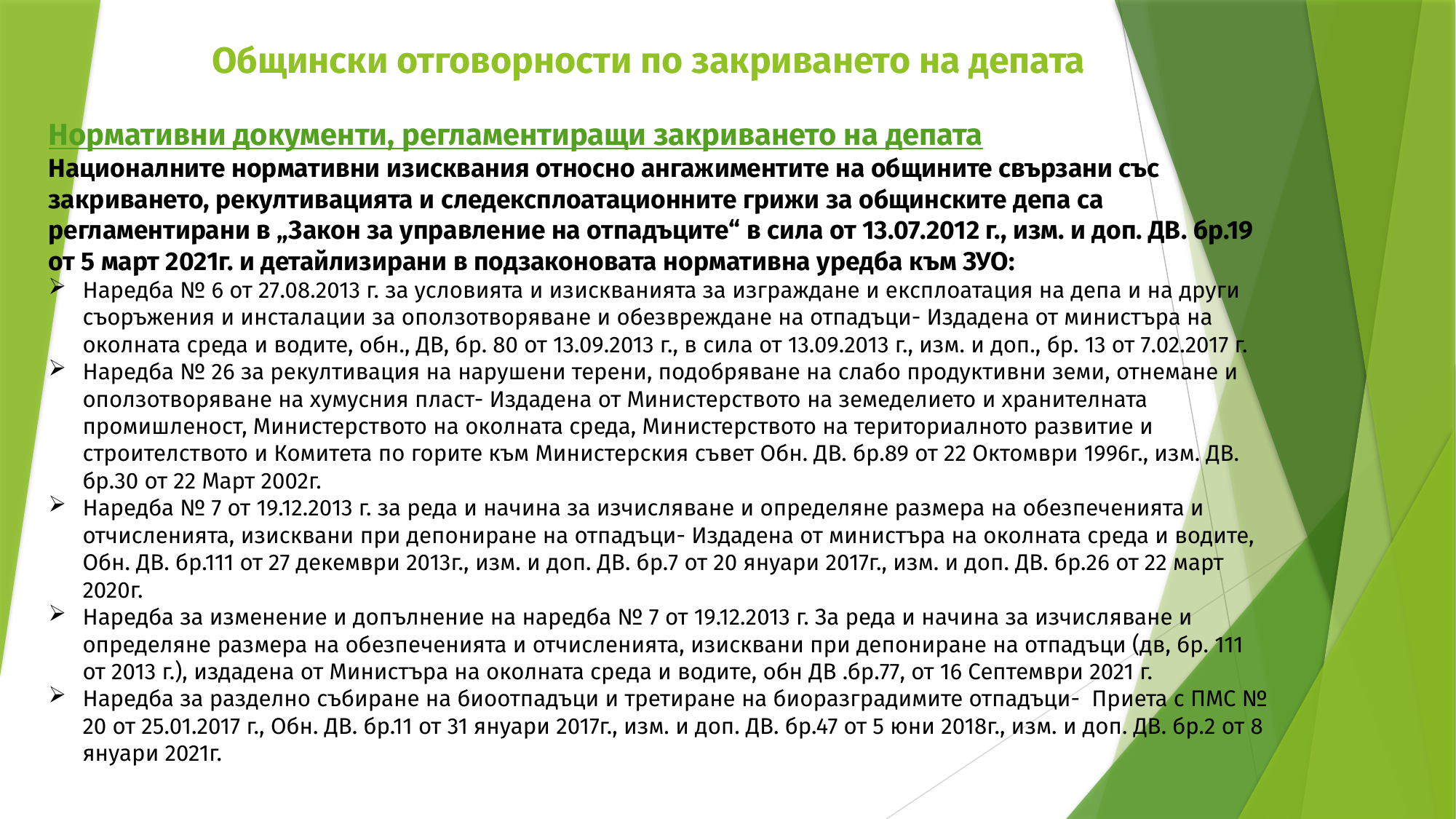

Общински отговорности по закриването на депата
Нормативни документи, регламентиращи закриването на депата
Националните нормативни изисквания относно ангажиментите на общините свързани със закриването, рекултивацията и следексплоатационните грижи за общинските депа са регламентирани в „Закон за управление на отпадъците“ в сила от 13.07.2012 г., изм. и доп. ДВ. бр.19 от 5 март 2021г. и детайлизирани в подзаконовата нормативна уредба към ЗУО:
Наредба № 6 от 27.08.2013 г. за условията и изискванията за изграждане и експлоатация на депа и на други съоръжения и инсталации за оползотворяване и обезвреждане на отпадъци- Издадена от министъра на околната среда и водите, обн., ДВ, бр. 80 от 13.09.2013 г., в сила от 13.09.2013 г., изм. и доп., бр. 13 от 7.02.2017 г.
Наредба № 26 за рекултивация на нарушени терени, подобряване на слабо продуктивни земи, отнемане и оползотворяване на хумусния пласт- Издадена от Министерството на земеделието и хранителната промишленост, Министерството на околната среда, Министерството на териториалното развитие и строителството и Комитета по горите към Министерския съвет Обн. ДВ. бр.89 от 22 Октомври 1996г., изм. ДВ. бр.30 от 22 Март 2002г.
Наредба № 7 от 19.12.2013 г. за реда и начина за изчисляване и определяне размера на обезпеченията и отчисленията, изисквани при депониране на отпадъци- Издадена от министъра на околната среда и водите, Обн. ДВ. бр.111 от 27 декември 2013г., изм. и доп. ДВ. бр.7 от 20 януари 2017г., изм. и доп. ДВ. бр.26 от 22 март 2020г.
Наредба за изменение и допълнение на наредба № 7 от 19.12.2013 г. За реда и начина за изчисляване и определяне размера на обезпеченията и отчисленията, изисквани при депониране на отпадъци (дв, бр. 111 от 2013 г.), издадена от Министъра на околната среда и водите, обн ДВ .бр.77, от 16 Септември 2021 г.
Наредба за разделно събиране на биоотпадъци и третиране на биоразградимите отпадъци-  Приета с ПМС № 20 от 25.01.2017 г., Обн. ДВ. бр.11 от 31 януари 2017г., изм. и доп. ДВ. бр.47 от 5 юни 2018г., изм. и доп. ДВ. бр.2 от 8 януари 2021г.